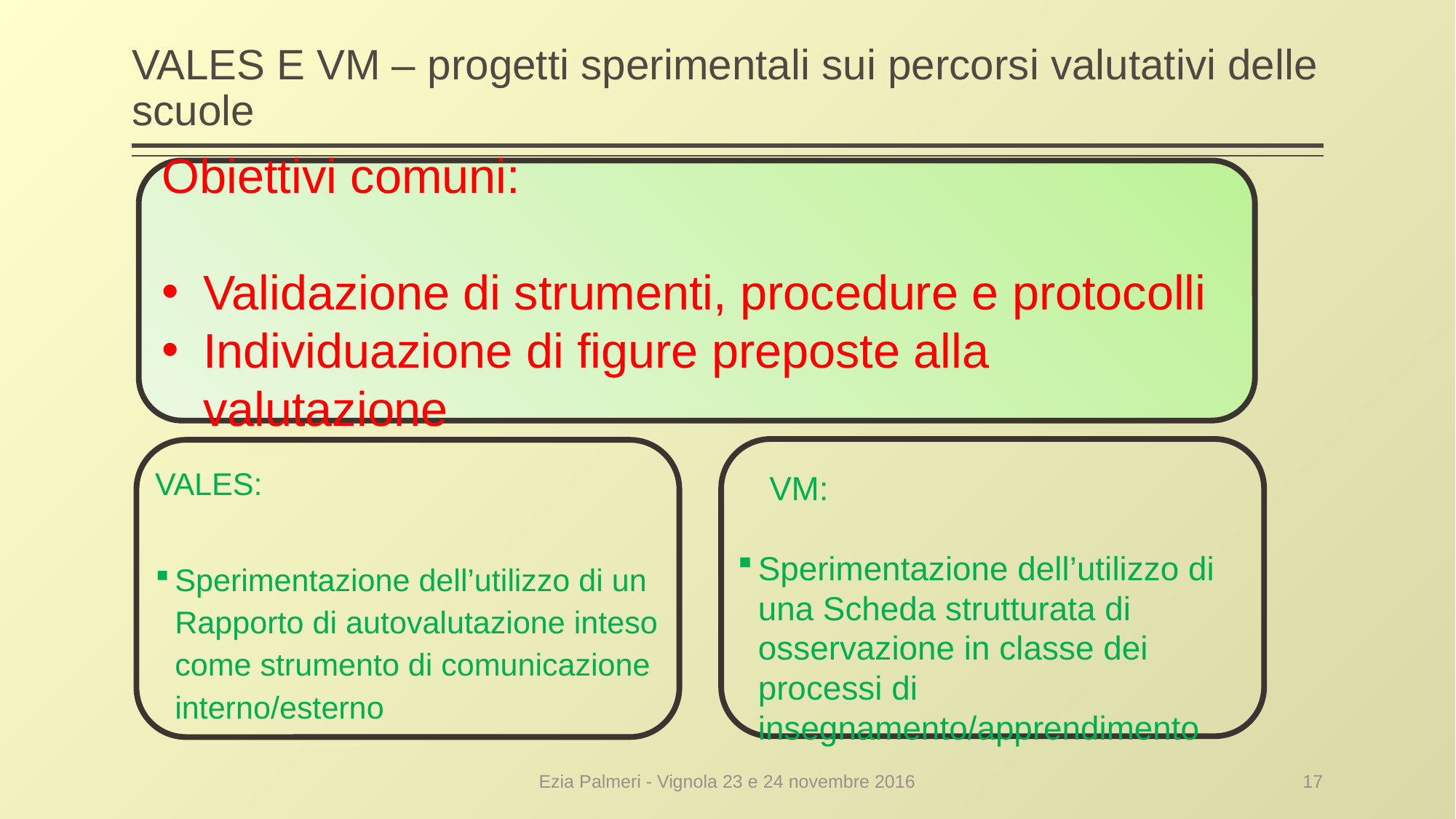

# VALES E VM – progetti sperimentali sui percorsi valutativi delle scuole
Obiettivi comuni:

Validazione di strumenti, procedure e protocolli
Individuazione di figure preposte alla valutazione

VALES:

Sperimentazione dell’utilizzo di un
Rapporto di autovalutazione inteso
come strumento di comunicazione
interno/esterno

VM:

Sperimentazione dell’utilizzo di una Scheda strutturata di osservazione in classe dei processi di insegnamento/apprendimento

Ezia Palmeri - Vignola 23 e 24 novembre 2016
17